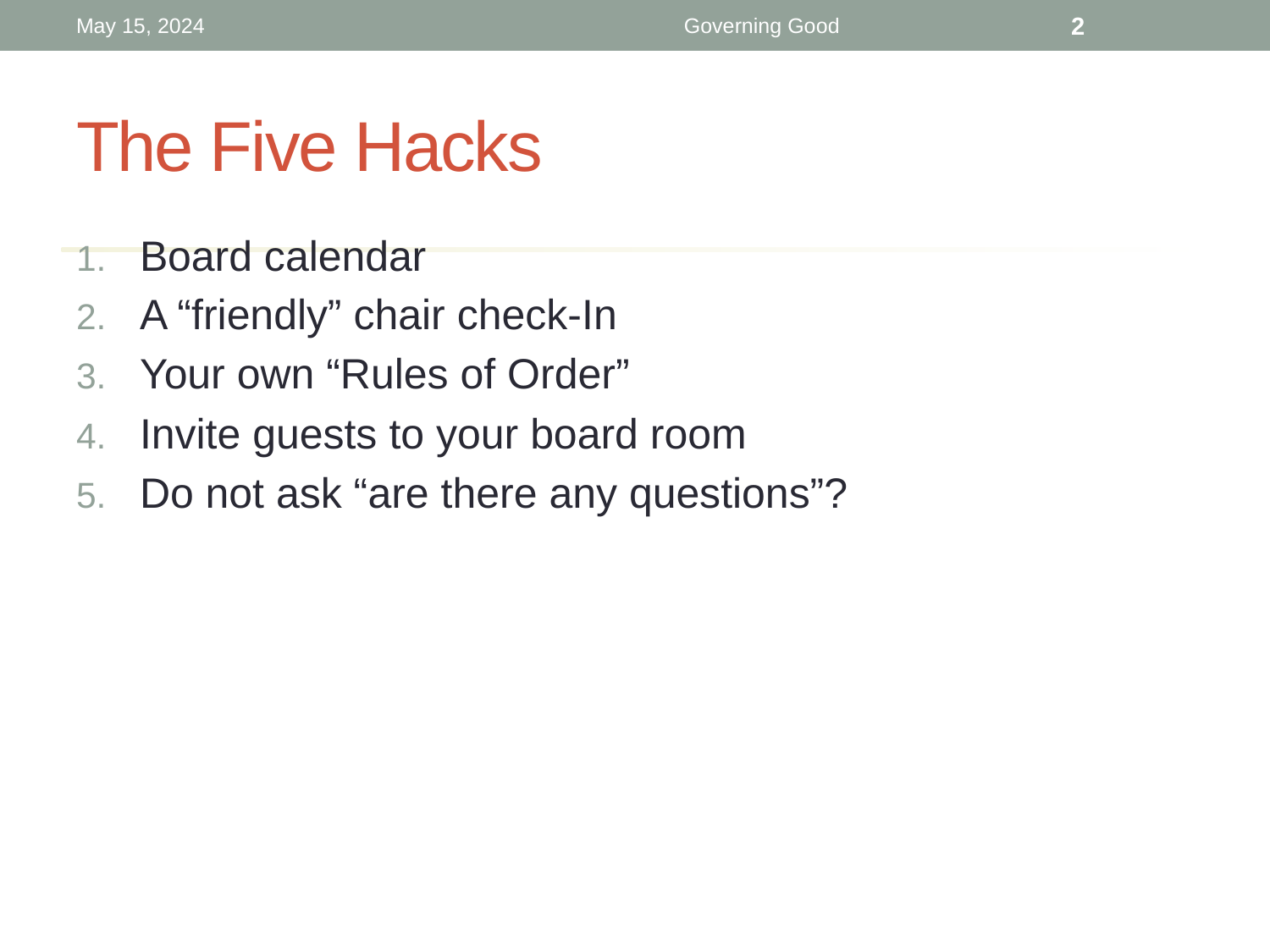

May 15, 2024
Governing Good
2
# The Five Hacks
Board calendar
A “friendly” chair check-In
Your own “Rules of Order”
Invite guests to your board room
Do not ask “are there any questions”?